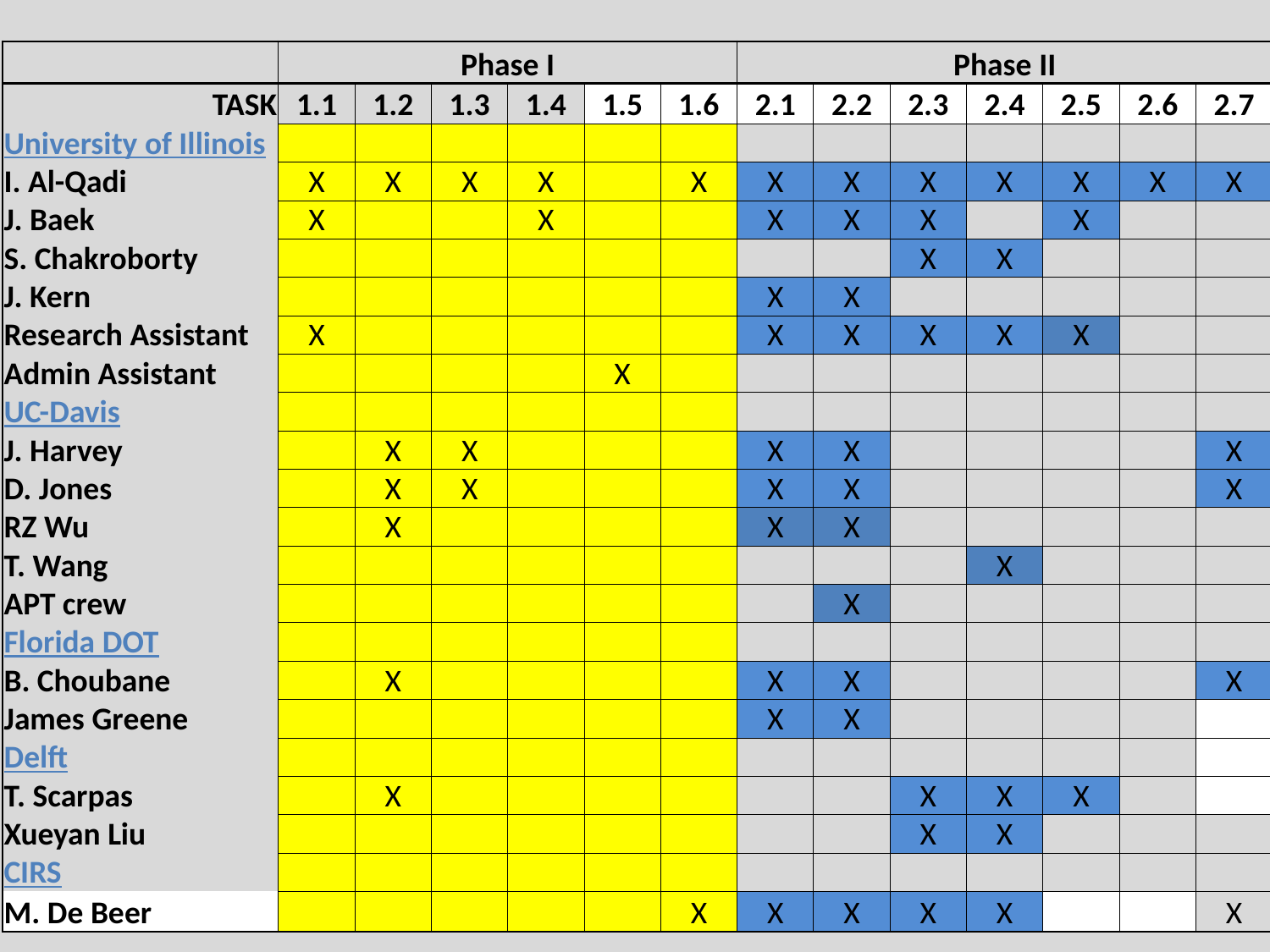

|  |  |  |  |  |  |  |  |  |  |  |  |  |  |
| --- | --- | --- | --- | --- | --- | --- | --- | --- | --- | --- | --- | --- | --- |
|  | Phase I |  |  |  |  |  | Phase II |  |  |  |  |  |  |
| TASK | 1.1 | 1.2 | 1.3 | 1.4 | 1.5 | 1.6 | 2.1 | 2.2 | 2.3 | 2.4 | 2.5 | 2.6 | 2.7 |
| University of Illinois |  |  |  |  |  |  |  |  |  |  |  |  |  |
| I. Al-Qadi | X | X | X | X |  | X | X | X | X | X | X | X | X |
| J. Baek | X |  |  | X |  |  | X | X | X |  | X |  |  |
| S. Chakroborty |  |  |  |  |  |  |  |  | X | X |  |  |  |
| J. Kern |  |  |  |  |  |  | X | X |  |  |  |  |  |
| Research Assistant | X |  |  |  |  |  | X | X | X | X | X |  |  |
| Admin Assistant |  |  |  |  | X |  |  |  |  |  |  |  |  |
| UC-Davis |  |  |  |  |  |  |  |  |  |  |  |  |  |
| J. Harvey |  | X | X |  |  |  | X | X |  |  |  |  | X |
| D. Jones |  | X | X |  |  |  | X | X |  |  |  |  | X |
| RZ Wu |  | X |  |  |  |  | X | X |  |  |  |  |  |
| T. Wang |  |  |  |  |  |  |  |  |  | X |  |  |  |
| APT crew |  |  |  |  |  |  |  | X |  |  |  |  |  |
| Florida DOT |  |  |  |  |  |  |  |  |  |  |  |  |  |
| B. Choubane |  | X |  |  |  |  | X | X |  |  |  |  | X |
| James Greene |  |  |  |  |  |  | X | X |  |  |  |  |  |
| Delft |  |  |  |  |  |  |  |  |  |  |  |  |  |
| T. Scarpas |  | X |  |  |  |  |  |  | X | X | X |  |  |
| Xueyan Liu |  |  |  |  |  |  |  |  | X | X |  |  |  |
| CIRS |  |  |  |  |  |  |  |  |  |  |  |  |  |
| M. De Beer |  |  |  |  |  | X | X | X | X | X |  |  | X |